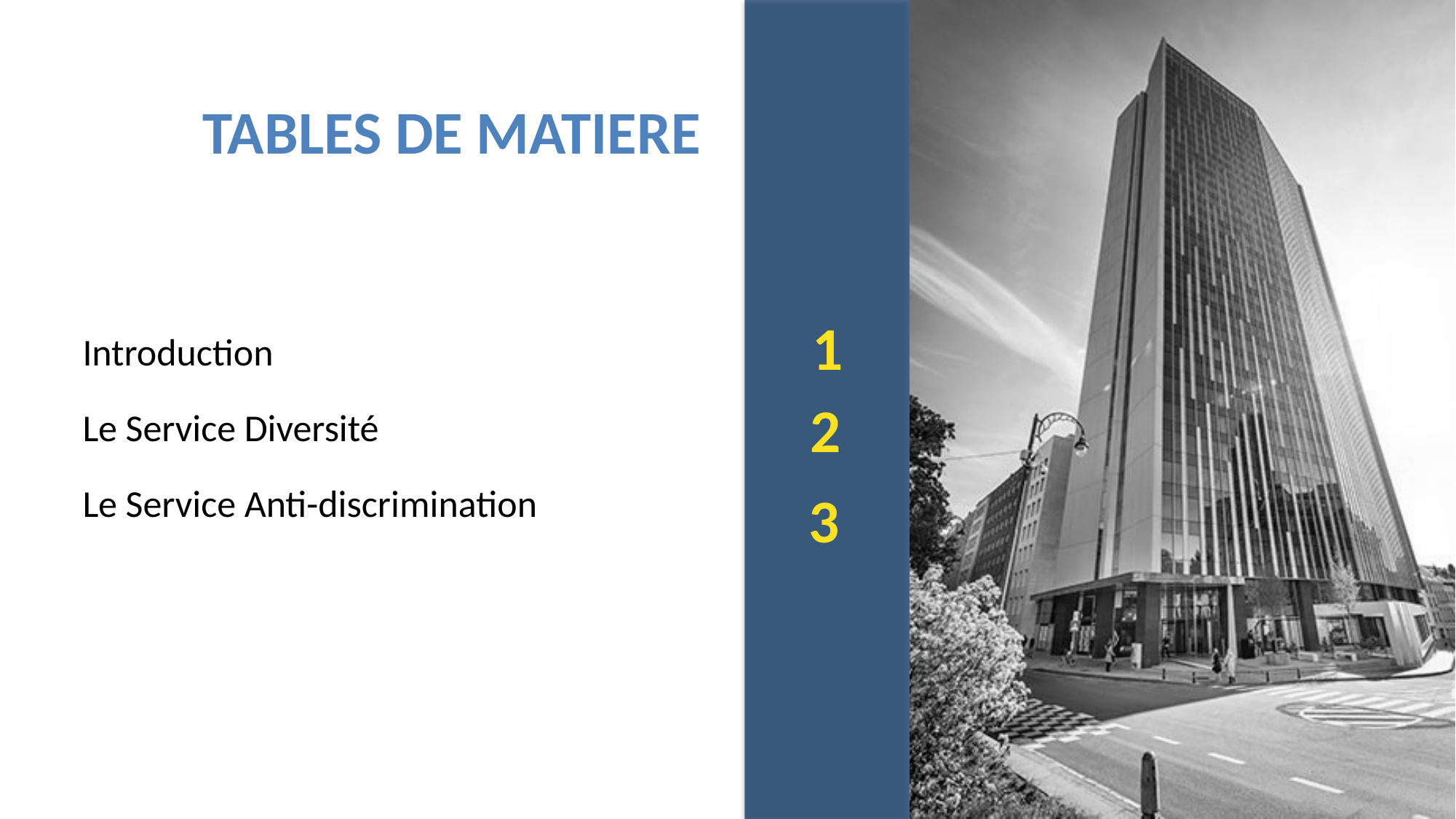

# TABLES DE MATIERE
Introduction
Le Service Diversité
Le Service Anti-discrimination

1
2
3